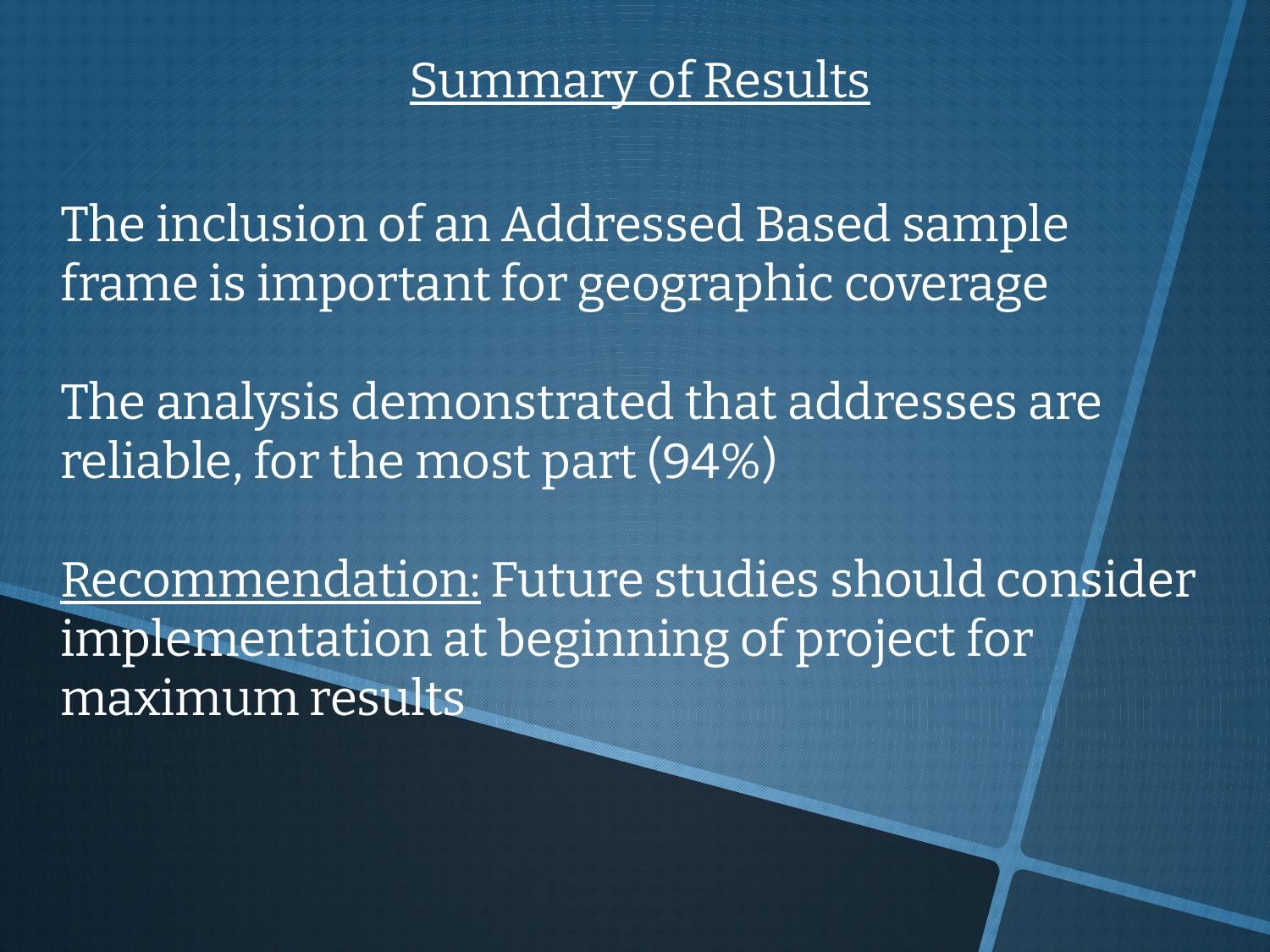

Summary of Results

The inclusion of an Addressed Based sample frame is important for geographic coverage

The analysis demonstrated that addresses are reliable, for the most part (94%)

Recommendation: Future studies should consider implementation at beginning of project for maximum results